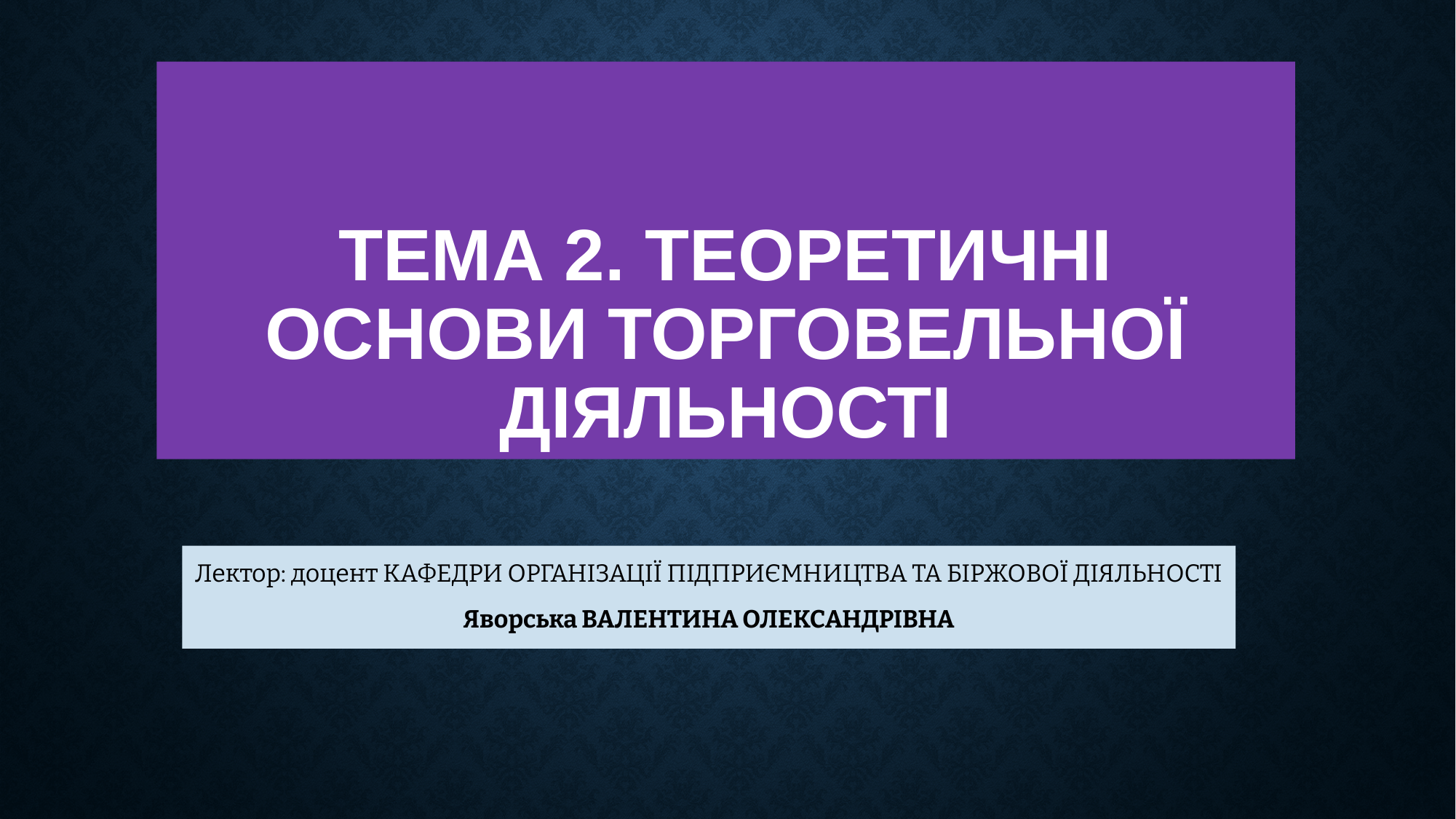

# Тема 2. ТЕОРЕТИЧНІ ОСНОВИ ТОРГОВЕЛЬНОЇ ДІЯЛЬНОСТІ
Лектор: доцент КАФЕДРИ ОРГАНІЗАЦІЇ ПІДПРИЄМНИЦТВА ТА БІРЖОВОЇ ДІЯЛЬНОСТІ
Яворська ВАЛЕНТИНА ОЛЕКСАНДРІВНА